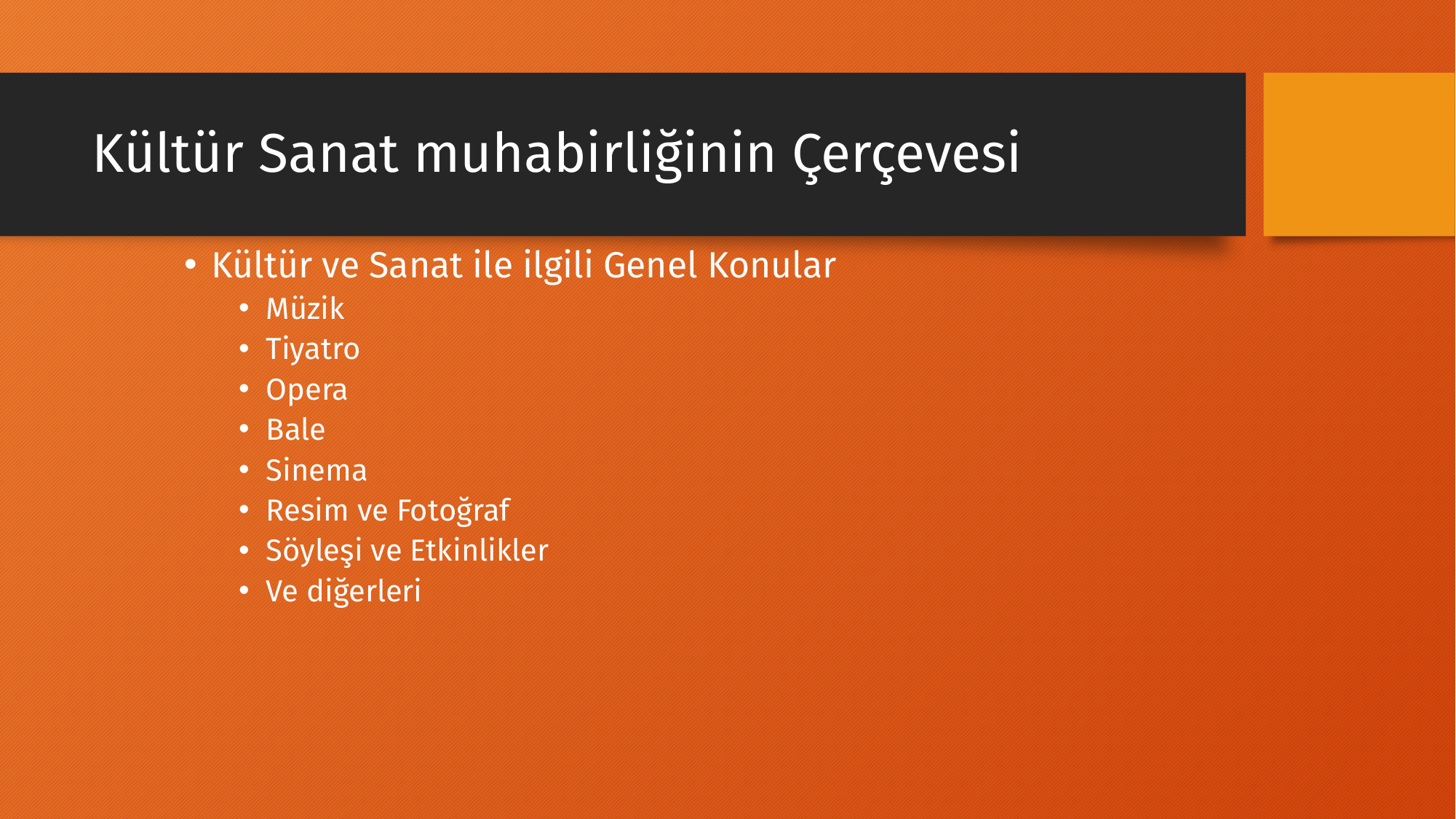

# Kültür Sanat muhabirliğinin Çerçevesi
Kültür ve Sanat ile ilgili Genel Konular
Müzik
Tiyatro
Opera
Bale
Sinema
Resim ve Fotoğraf
Söyleşi ve Etkinlikler
Ve diğerleri